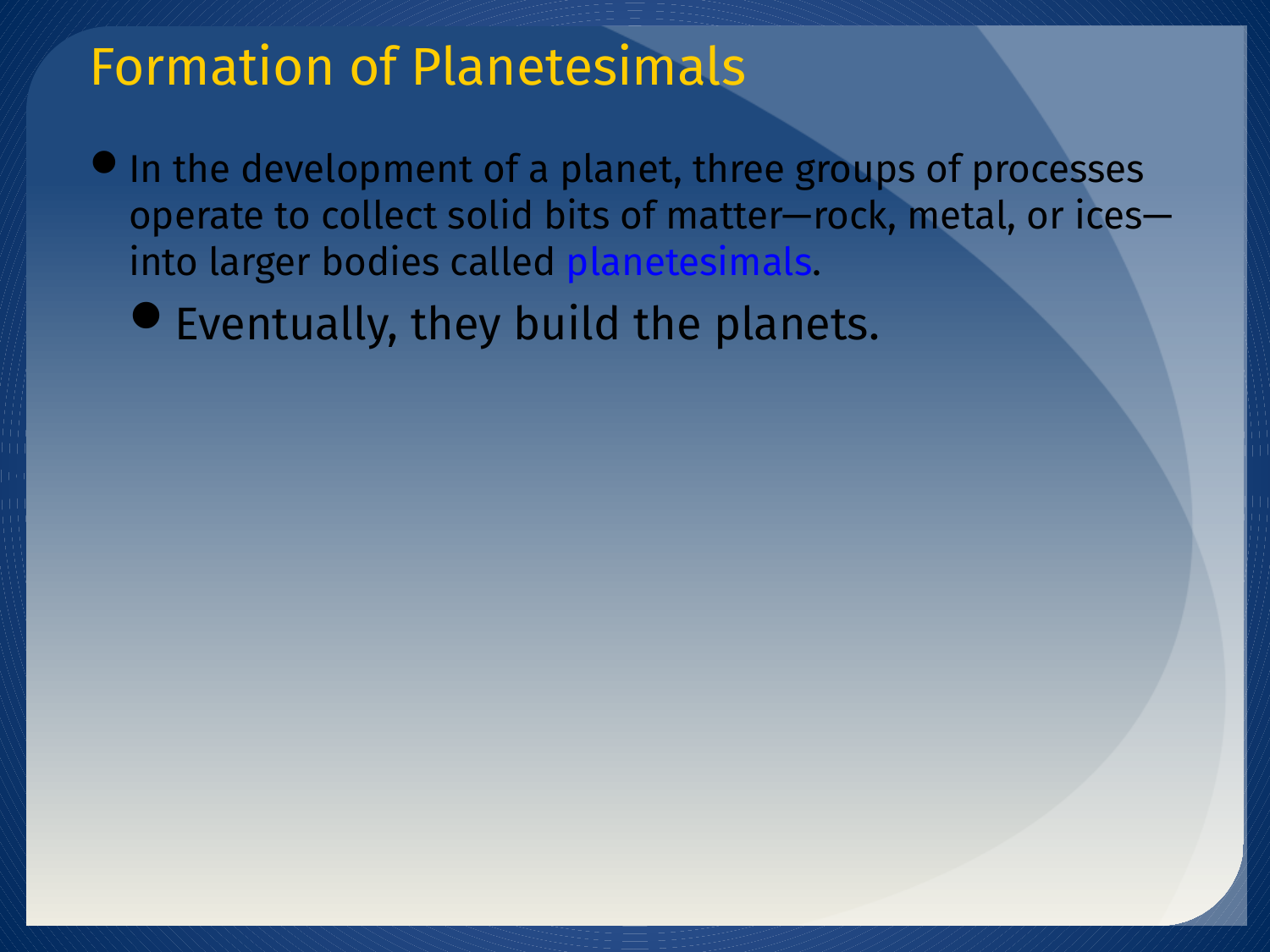

Formation of Planetesimals
In the development of a planet, three groups of processes operate to collect solid bits of matter—rock, metal, or ices—into larger bodies called planetesimals.
Eventually, they build the planets.